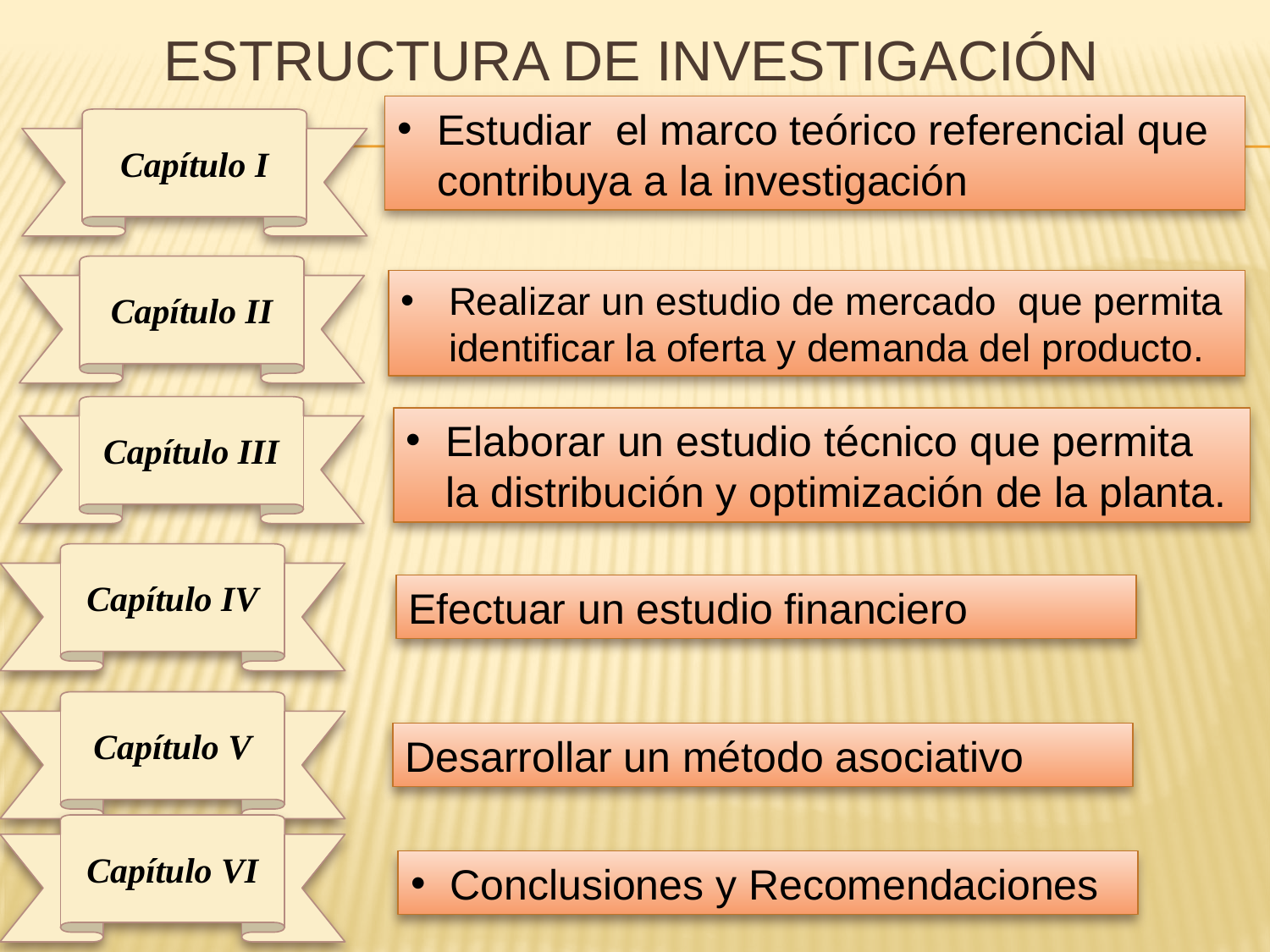

# ESTRUCTURA DE INVESTIGACIÓN
Estudiar  el marco teórico referencial que contribuya a la investigación
Capítulo I

Capítulo II
Realizar un estudio de mercado  que permita identificar la oferta y demanda del producto.
Capítulo III
Elaborar un estudio técnico que permita la distribución y optimización de la planta.
Capítulo IV
Efectuar un estudio financiero
Capítulo V
Desarrollar un método asociativo
Capítulo VI
Conclusiones y Recomendaciones